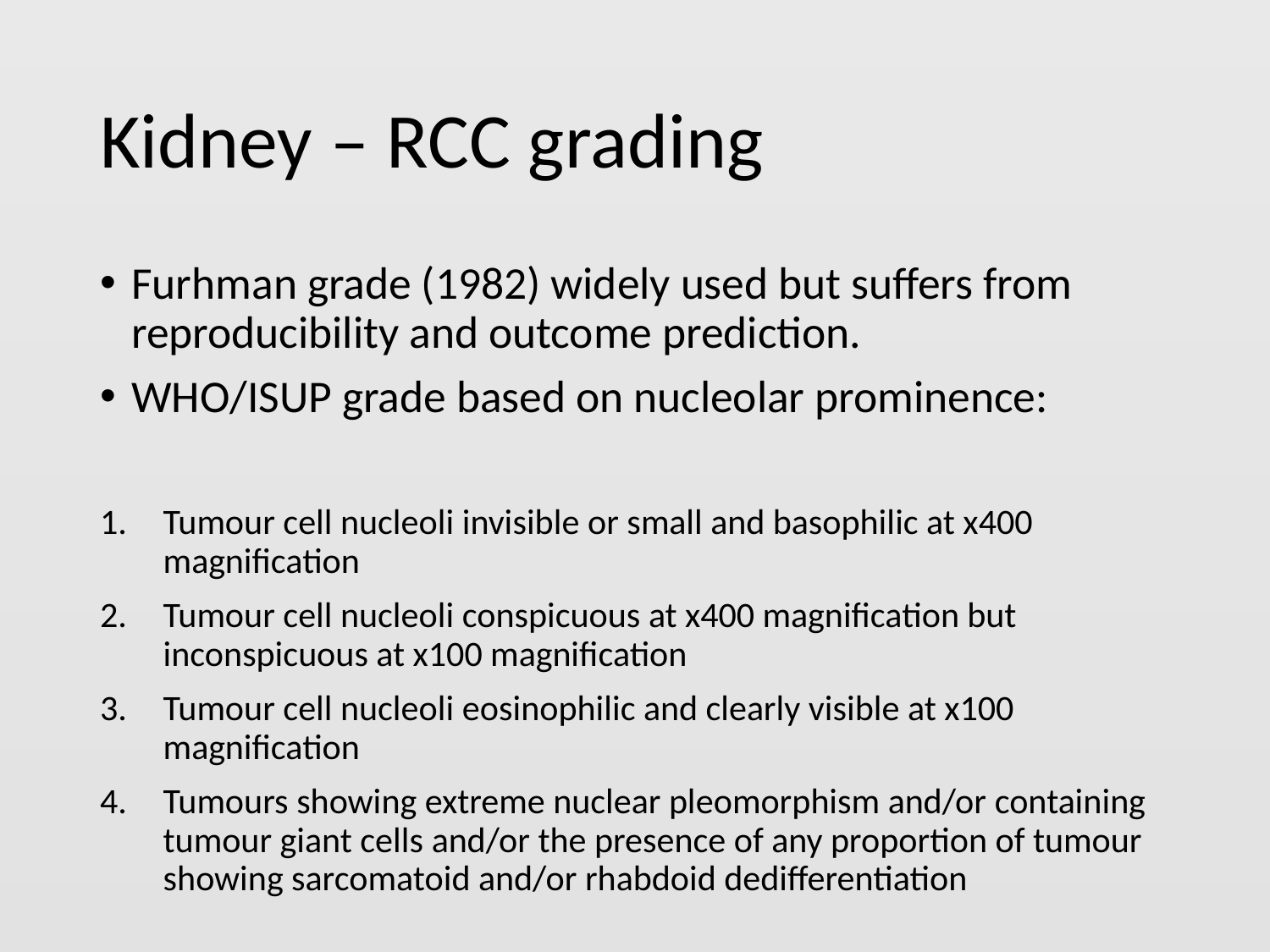

# Kidney – RCC grading
Furhman grade (1982) widely used but suffers from reproducibility and outcome prediction.
WHO/ISUP grade based on nucleolar prominence:

Tumour cell nucleoli invisible or small and basophilic at x400 magnification
Tumour cell nucleoli conspicuous at x400 magnification but inconspicuous at x100 magnification
Tumour cell nucleoli eosinophilic and clearly visible at x100 magnification
Tumours showing extreme nuclear pleomorphism and/or containing tumour giant cells and/or the presence of any proportion of tumour showing sarcomatoid and/or rhabdoid dedifferentiation